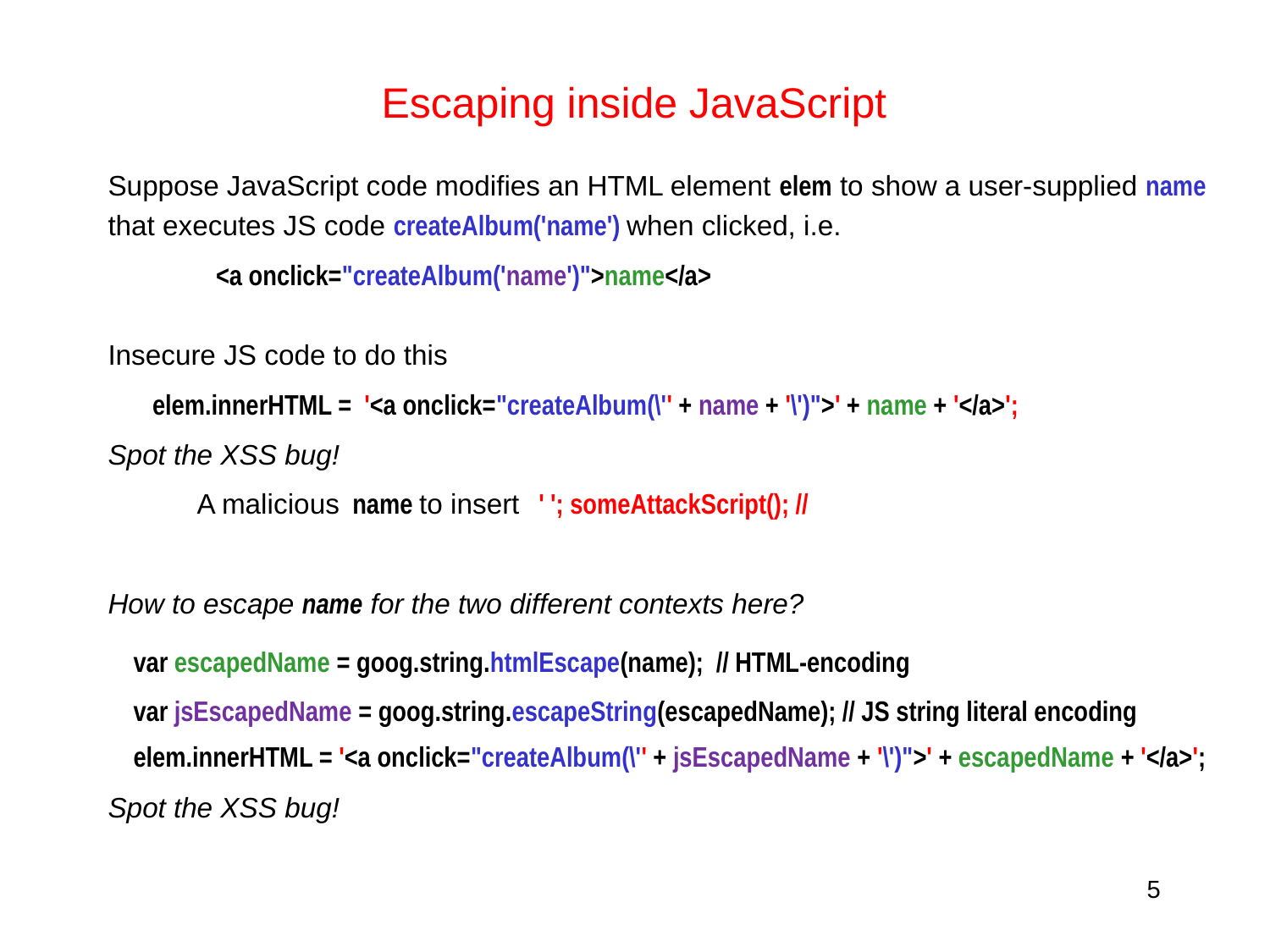

# Escaping inside JavaScript
Suppose JavaScript code modifies an HTML element elem to show a user-supplied name that executes JS code createAlbum('name') when clicked, i.e.
                 <a onclick="createAlbum('name')">name</a>

Insecure JS code to do this
       elem.innerHTML =  '<a onclick="createAlbum(\'' + name + '\')">' + name + '</a>';
Spot the XSS bug!
              A malicious  name to insert   ' '; someAttackScript(); //

How to escape name for the two different contexts here?
    var escapedName = goog.string.htmlEscape(name);  // HTML-encoding
    var jsEscapedName = goog.string.escapeString(escapedName); // JS string literal encoding
    elem.innerHTML = '<a onclick="createAlbum(\'' + jsEscapedName + '\')">' + escapedName + '</a>';
Spot the XSS bug!
5